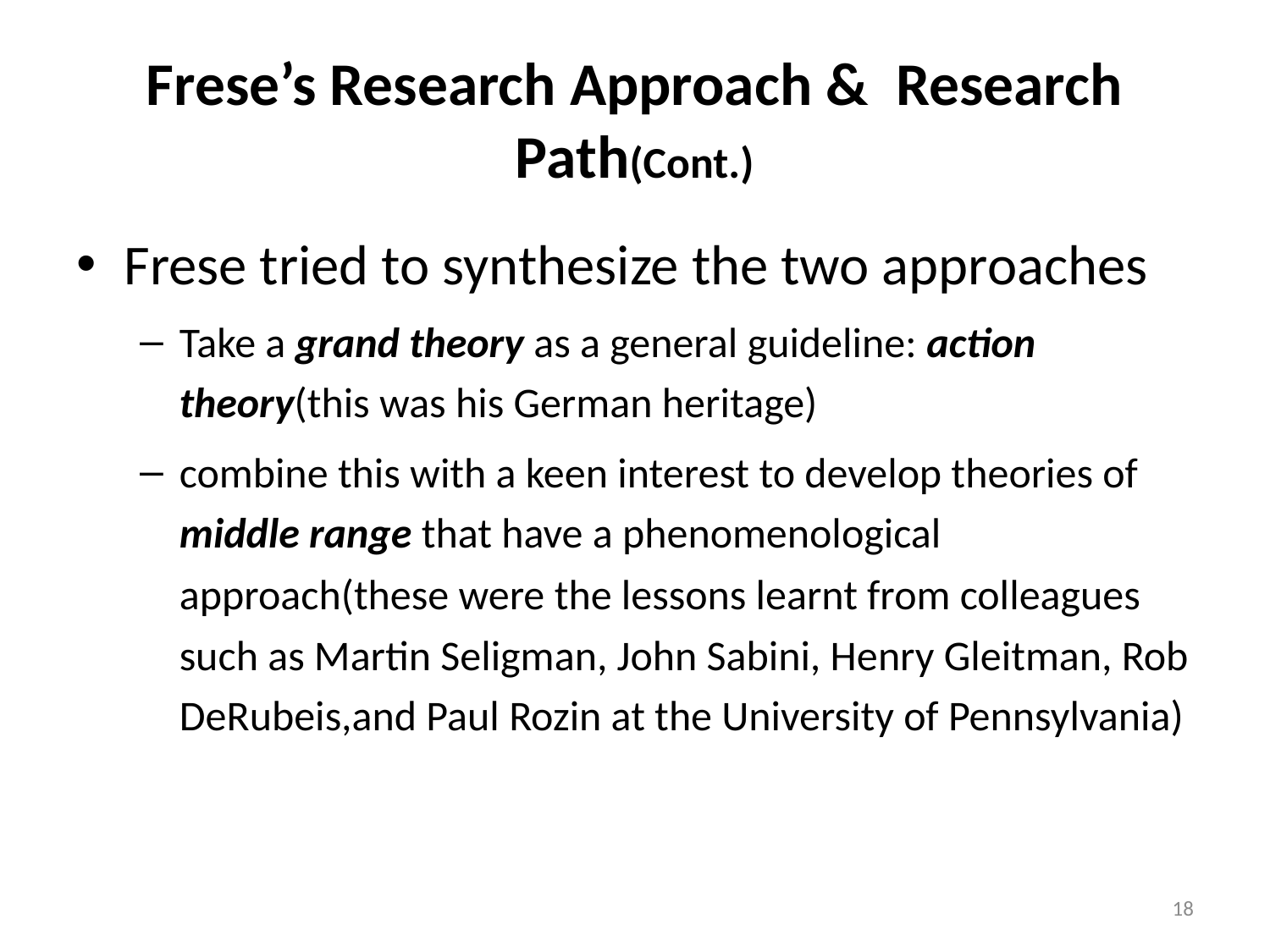

# Frese’s Research Approach &  Research Path(Cont.)
Frese tried to synthesize the two approaches
Take a grand theory as a general guideline: action theory(this was his German heritage)
combine this with a keen interest to develop theories of middle range that have a phenomenological approach(these were the lessons learnt from colleagues such as Martin Seligman, John Sabini, Henry Gleitman, Rob DeRubeis,and Paul Rozin at the University of Pennsylvania)
18